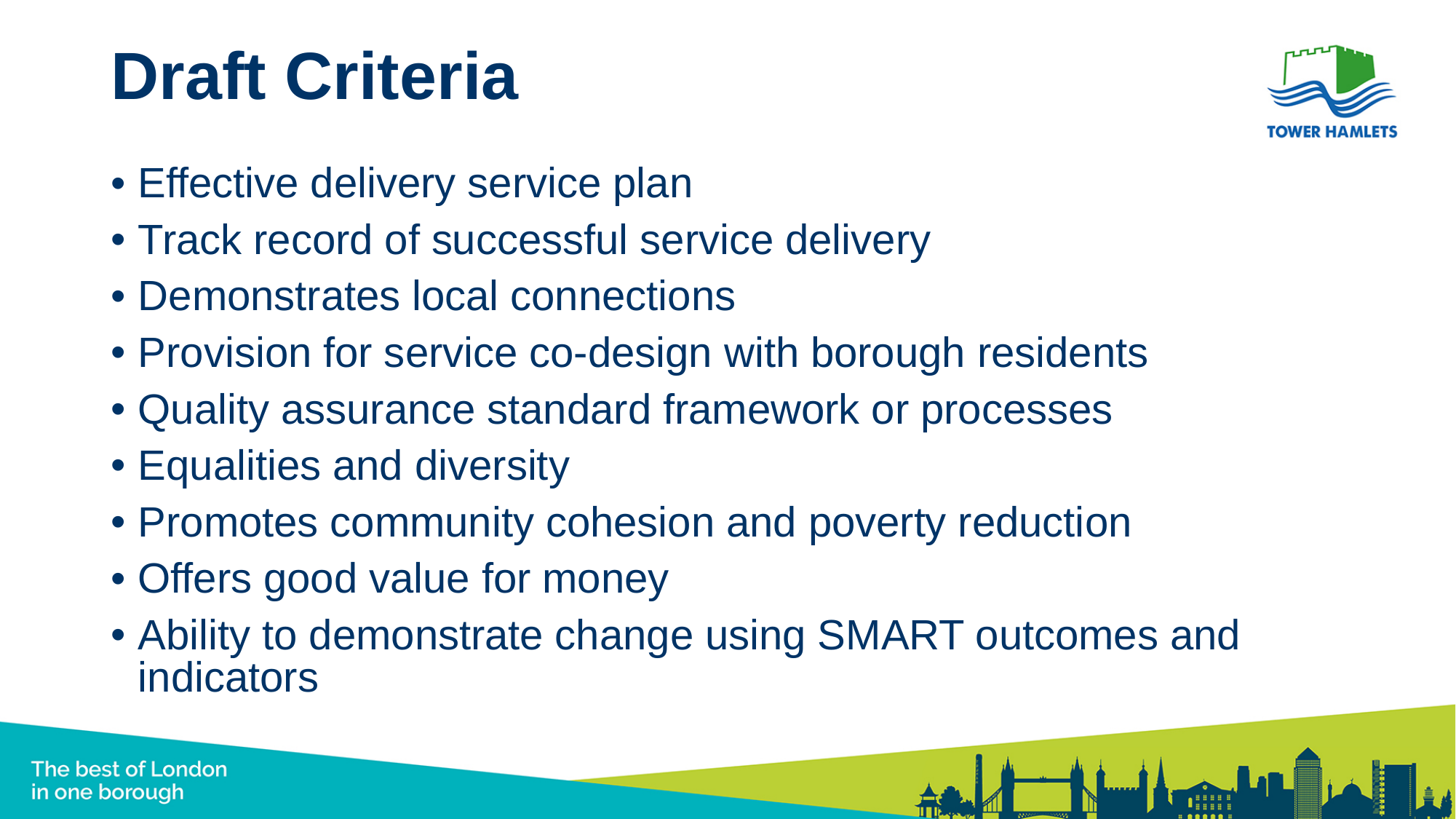

# Draft Criteria
Effective delivery service plan
Track record of successful service delivery
Demonstrates local connections
Provision for service co-design with borough residents
Quality assurance standard framework or processes
Equalities and diversity
Promotes community cohesion and poverty reduction
Offers good value for money
Ability to demonstrate change using SMART outcomes and indicators